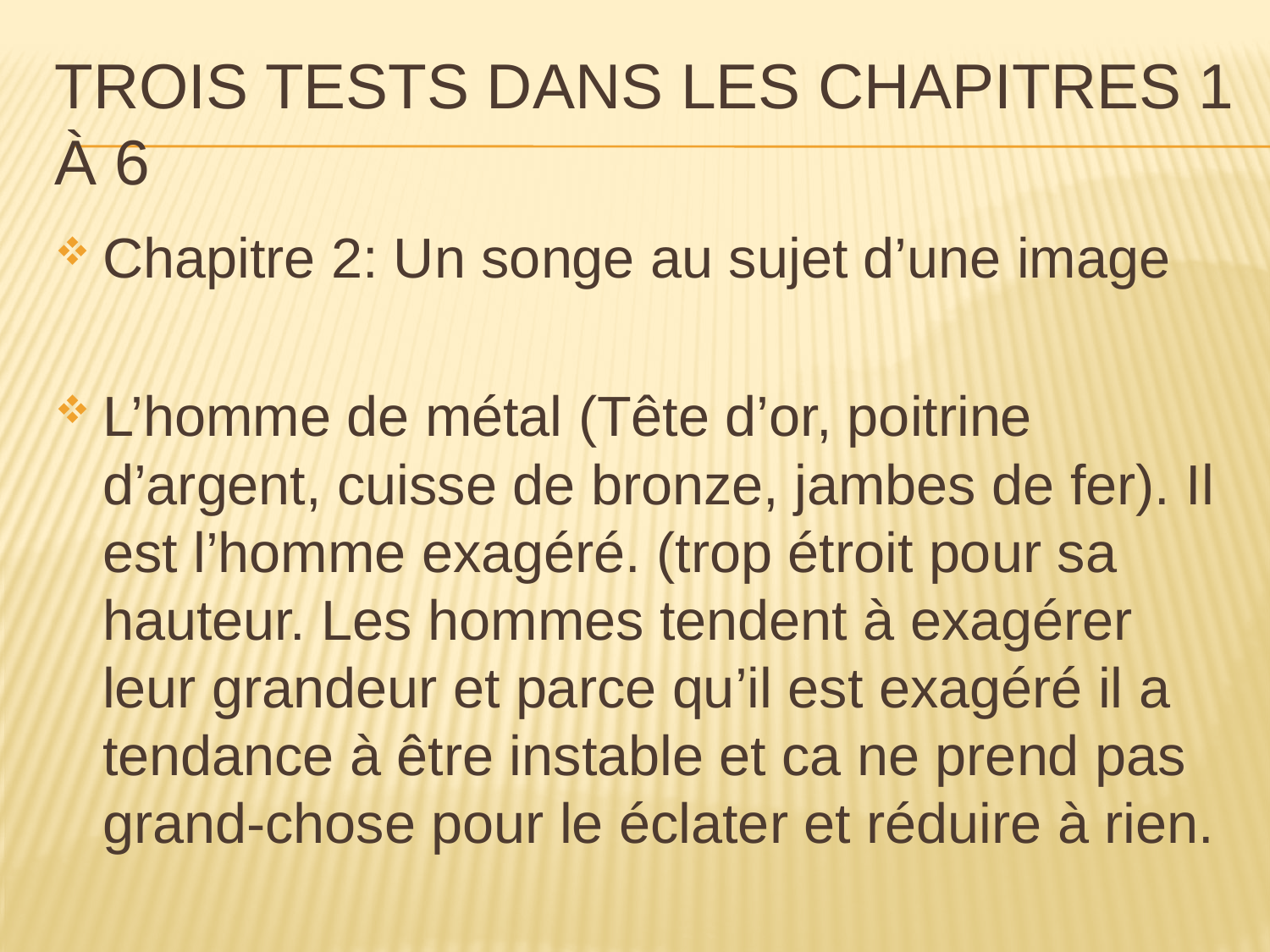

# Trois tests dans les chapitres 1 à 6
Chapitre 2: Un songe au sujet d’une image

L’homme de métal (Tête d’or, poitrine d’argent, cuisse de bronze, jambes de fer). Il est l’homme exagéré. (trop étroit pour sa hauteur. Les hommes tendent à exagérer leur grandeur et parce qu’il est exagéré il a tendance à être instable et ca ne prend pas grand-chose pour le éclater et réduire à rien.